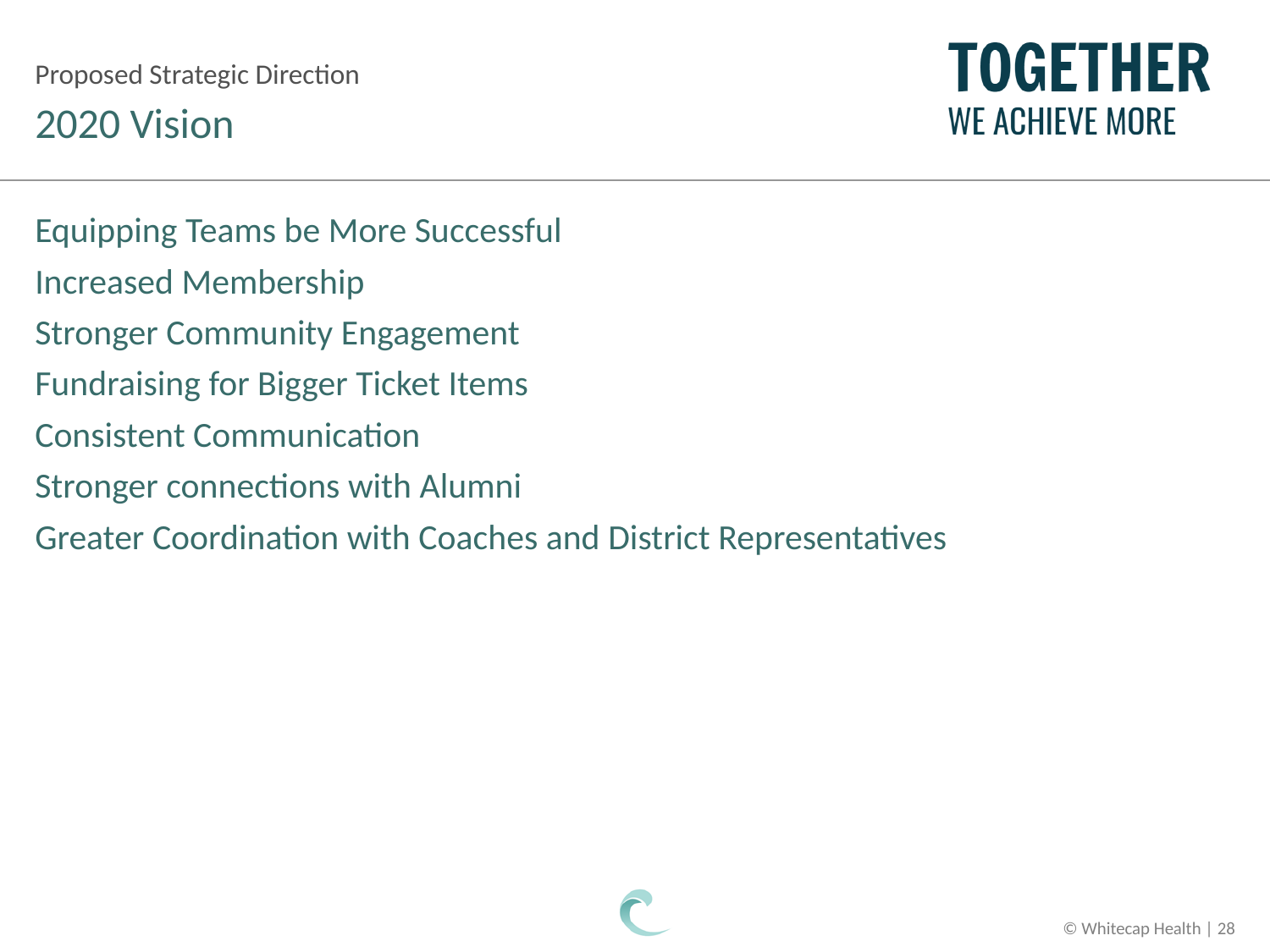

Proposed Strategic Direction
# 2020 Vision
Equipping Teams be More Successful
Increased Membership
Stronger Community Engagement
Fundraising for Bigger Ticket Items
Consistent Communication
Stronger connections with Alumni
Greater Coordination with Coaches and District Representatives